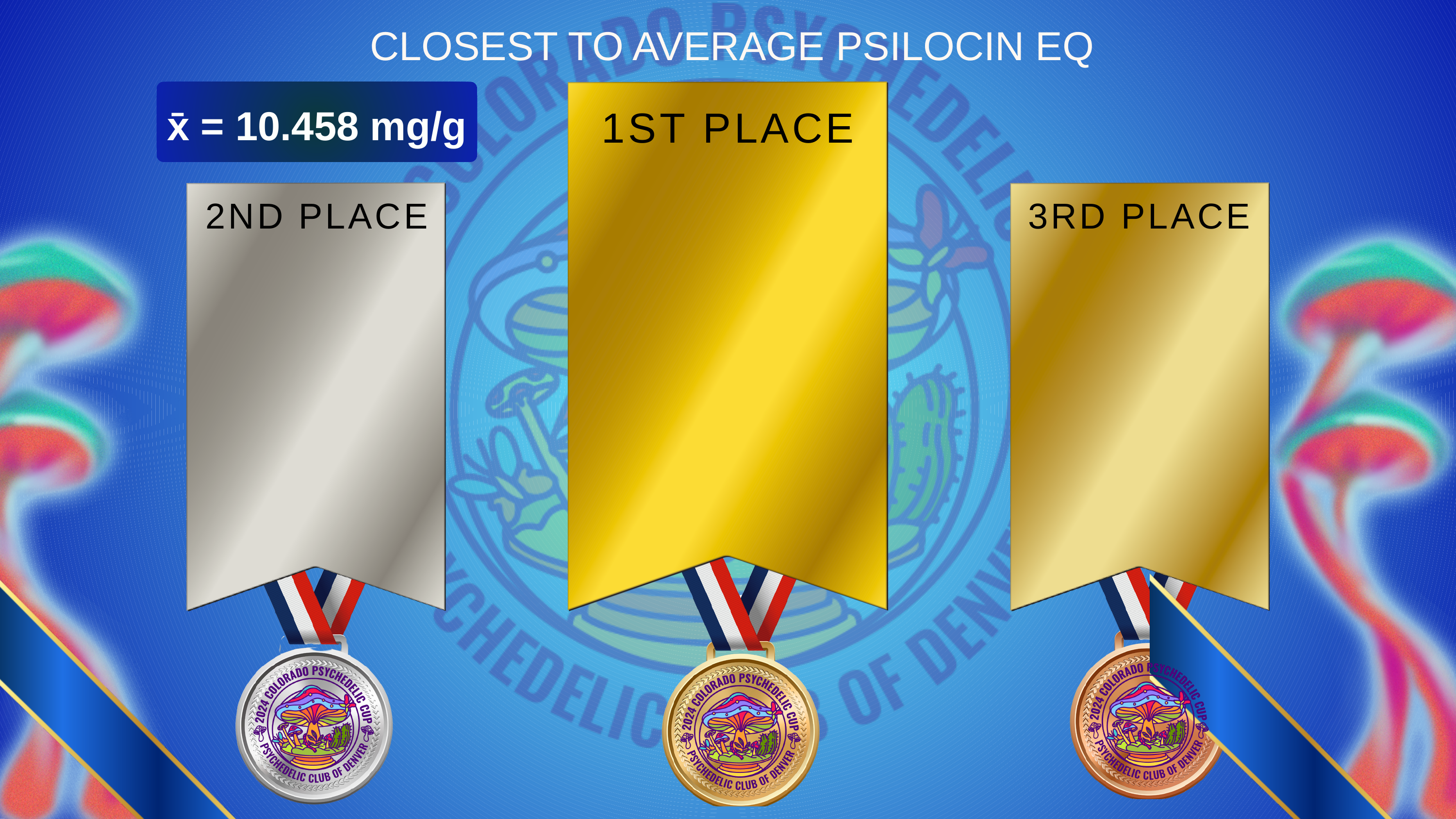

CLOSEST TO AVERAGE PSILOCIN EQ

x̄ = 10.458 mg/g
1ST PLACE

2ND PLACE
3RD PLACE